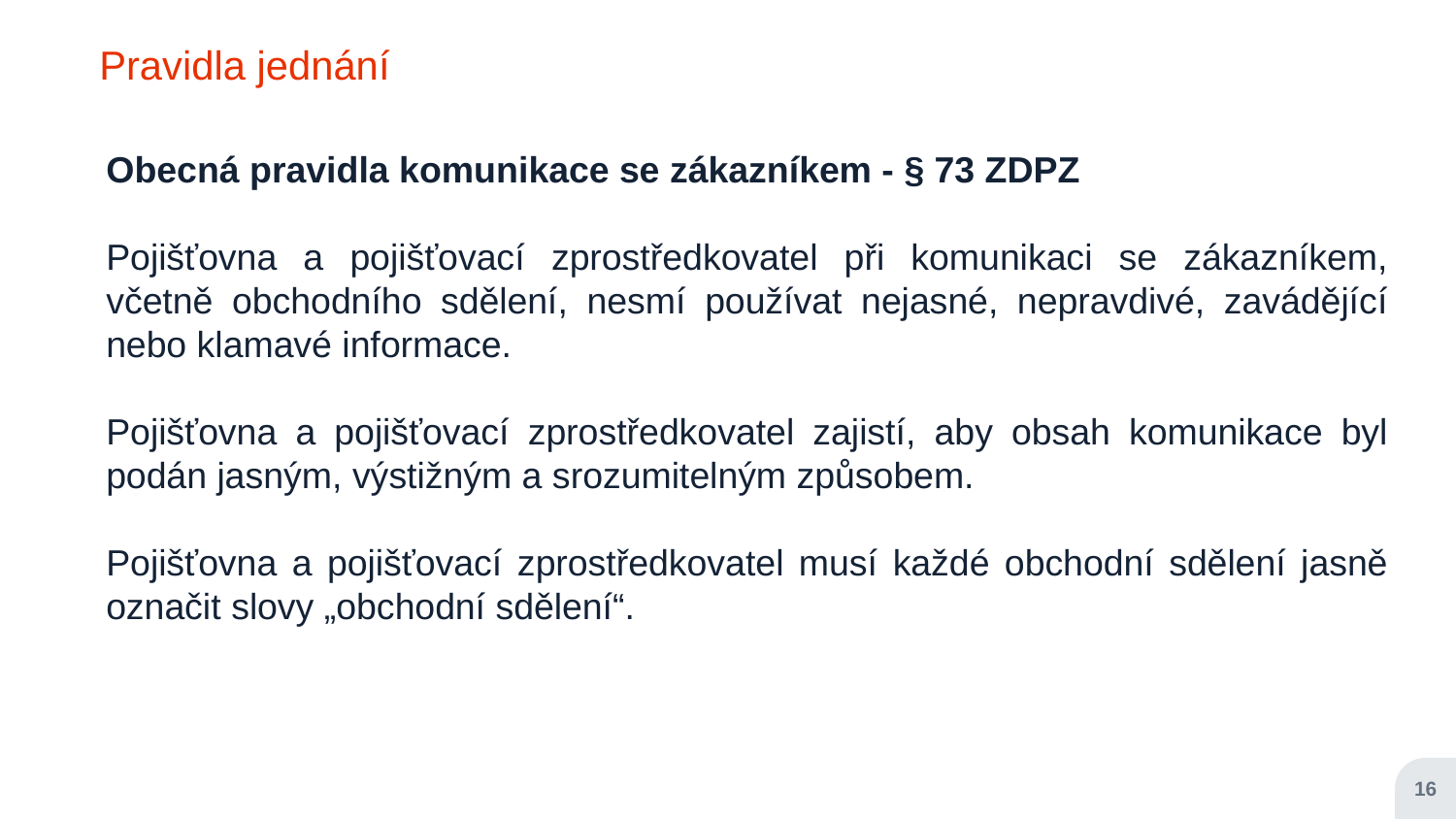

Pravidla jednání

Obecná pravidla komunikace se zákazníkem - § 73 ZDPZ

Pojišťovna a pojišťovací zprostředkovatel při komunikaci se zákazníkem, včetně obchodního sdělení, nesmí používat nejasné, nepravdivé, zavádějící nebo klamavé informace.

Pojišťovna a pojišťovací zprostředkovatel zajistí, aby obsah komunikace byl podán jasným, výstižným a srozumitelným způsobem.

Pojišťovna a pojišťovací zprostředkovatel musí každé obchodní sdělení jasně označit slovy „obchodní sdělení“.

16